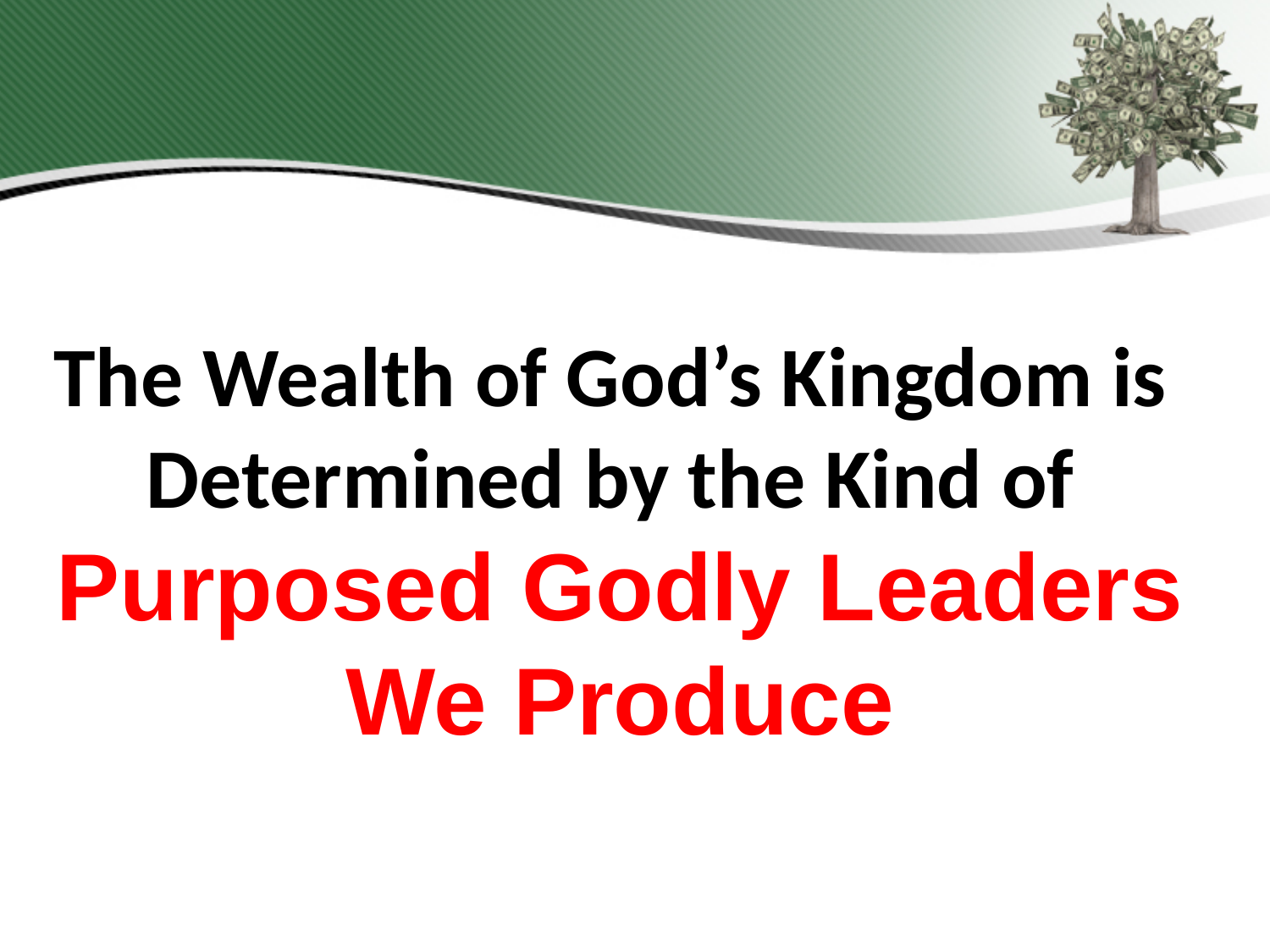

The Wealth of God’s Kingdom is
Determined by the Kind of
Purposed Godly Leaders
We Produce